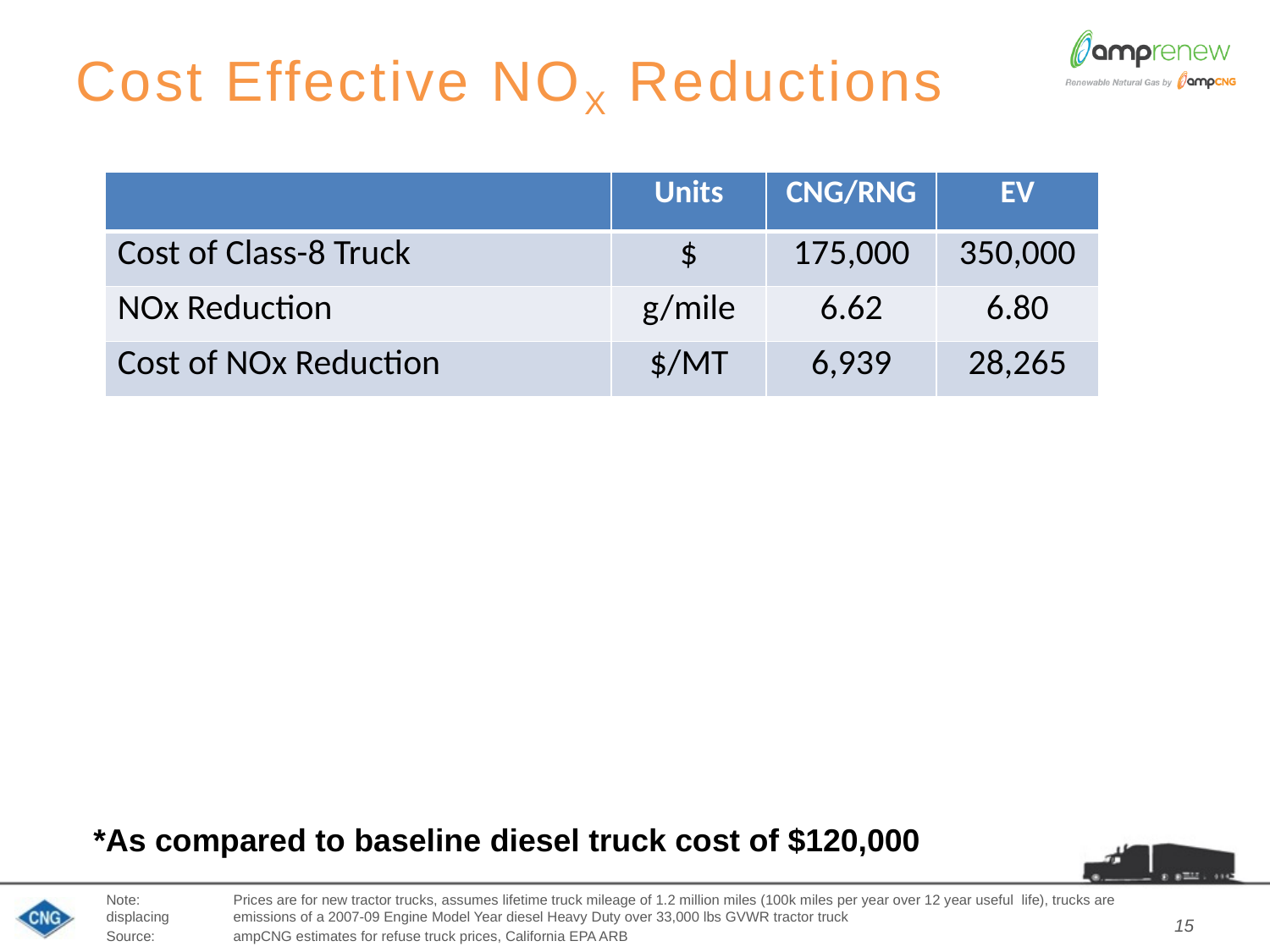

# Cost Effective NOX Reductions
|  | Units | CNG/RNG | EV |
| --- | --- | --- | --- |
| Cost of Class-8 Truck | $ | 175,000 | 350,000 |
| NOx Reduction | g/mile | 6.62 | 6.80 |
| Cost of NOx Reduction | $/MT | 6,939 | 28,265 |
*As compared to baseline diesel truck cost of $120,000
Note: 	Prices are for new tractor trucks, assumes lifetime truck mileage of 1.2 million miles (100k miles per year over 12 year useful  life), trucks are displacing	emissions of a 2007-09 Engine Model Year diesel Heavy Duty over 33,000 lbs GVWR tractor truck
Source: 	ampCNG estimates for refuse truck prices, California EPA ARB
15